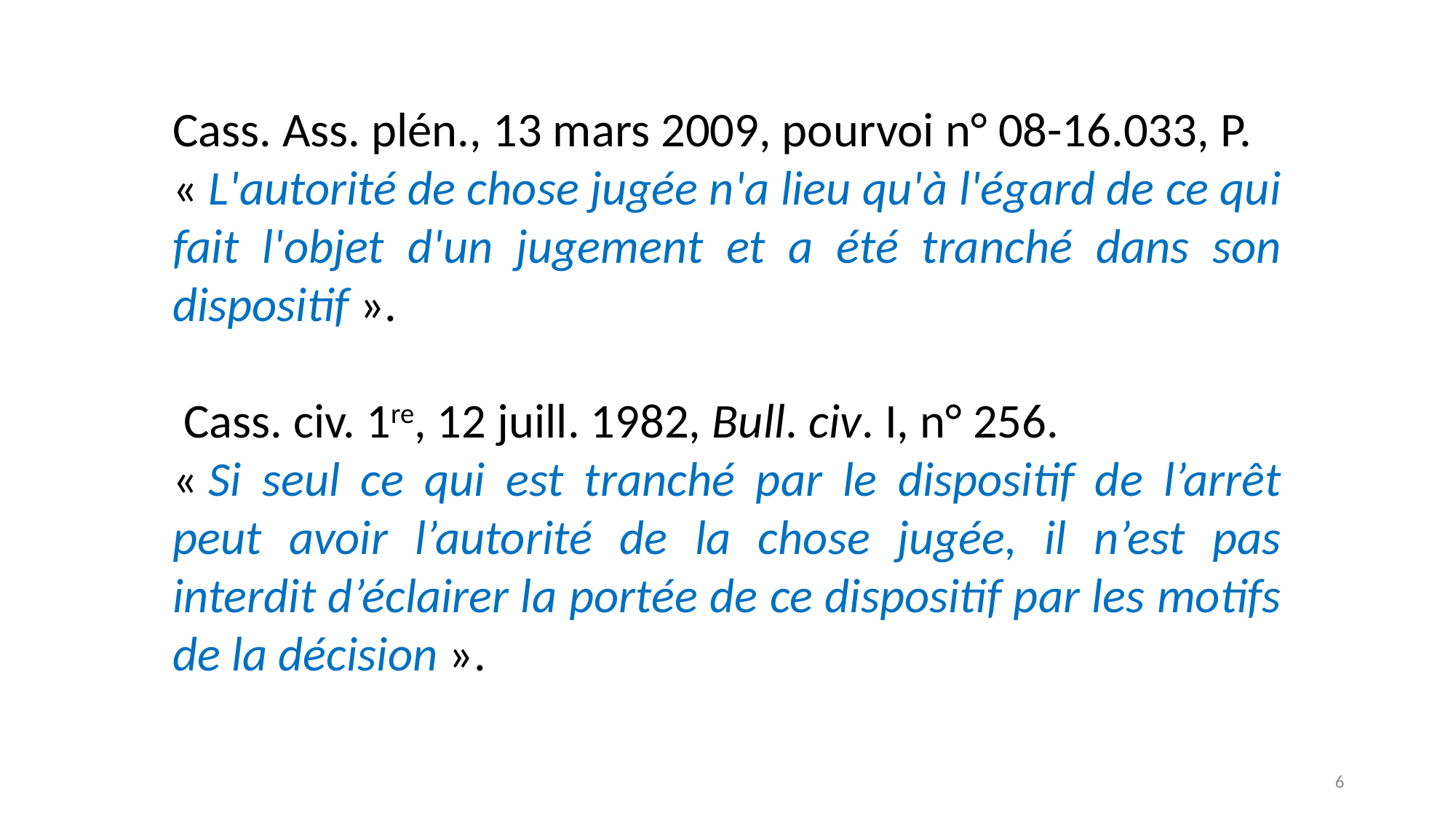

Cass. Ass. plén., 13 mars 2009, pourvoi n° 08-16.033, P.
« L'autorité de chose jugée n'a lieu qu'à l'égard de ce qui fait l'objet d'un jugement et a été tranché dans son dispositif ».

 Cass. civ. 1re, 12 juill. 1982, Bull. civ. I, n° 256.
« Si seul ce qui est tranché par le dispositif de l’arrêt peut avoir l’autorité de la chose jugée, il n’est pas interdit d’éclairer la portée de ce dispositif par les motifs de la décision ».
6